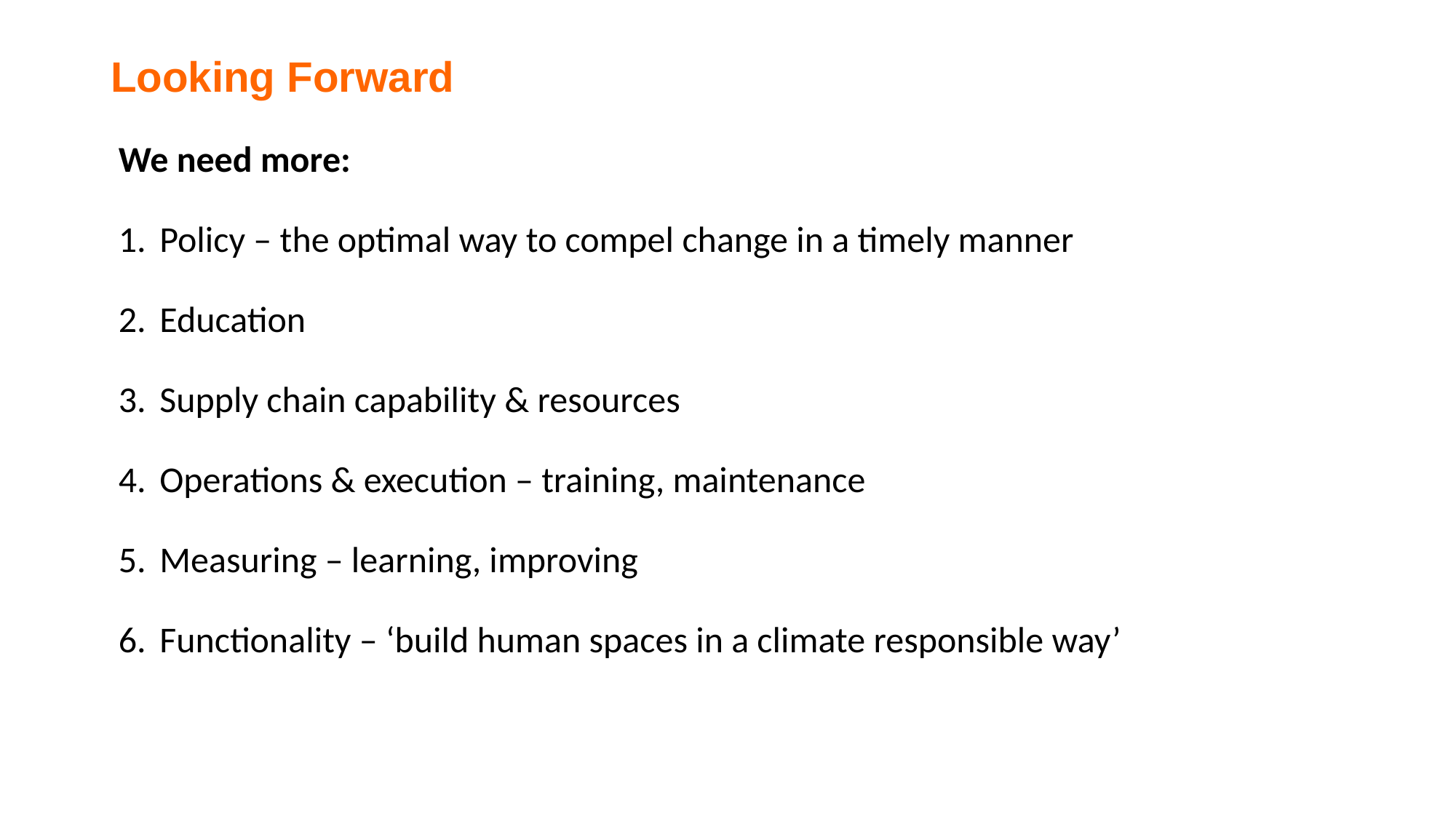

# Looking Forward
We need more:
Policy – the optimal way to compel change in a timely manner
Education
Supply chain capability & resources
Operations & execution – training, maintenance
Measuring – learning, improving
Functionality – ‘build human spaces in a climate responsible way’